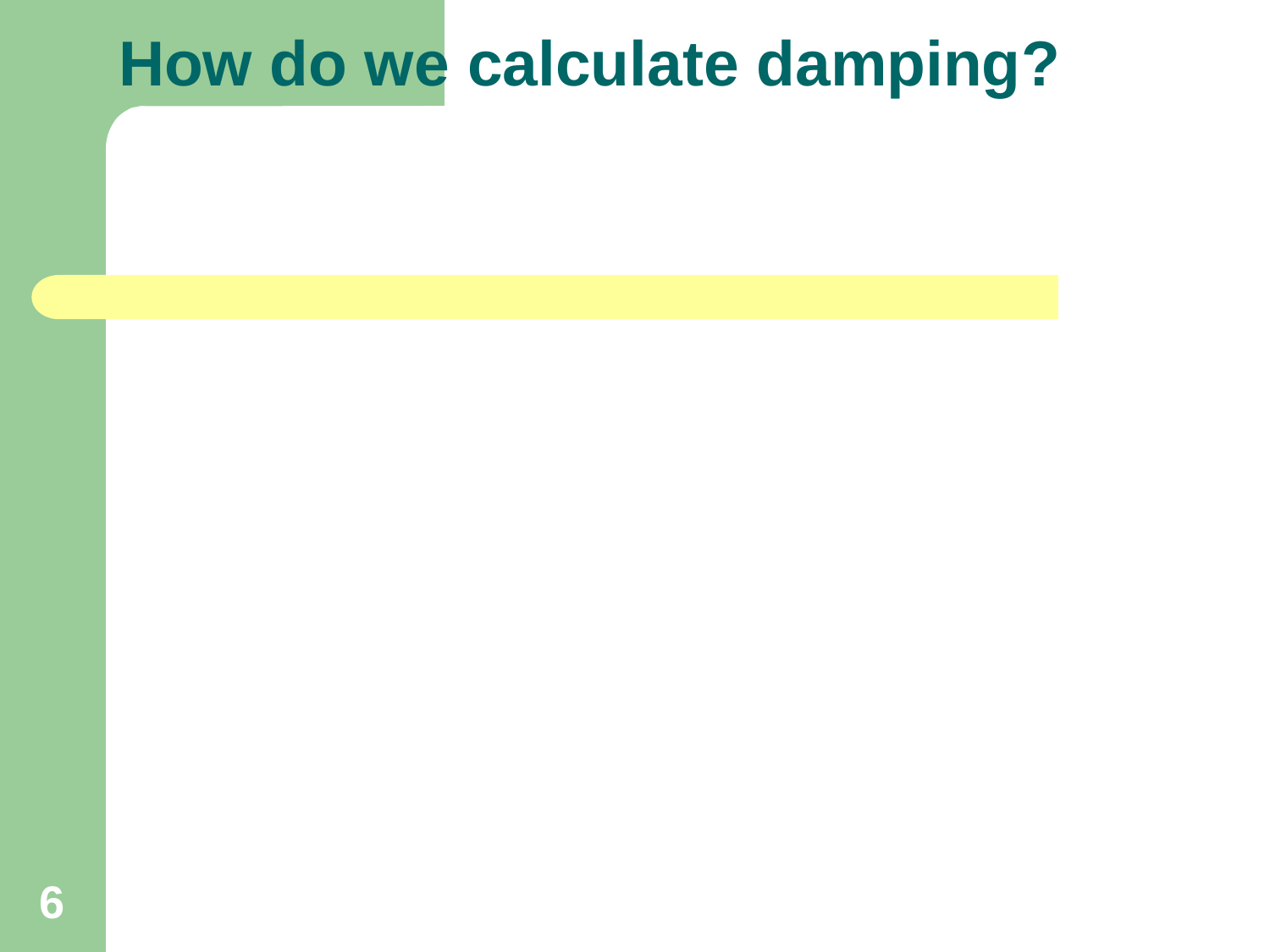

# How do we calculate damping?

6